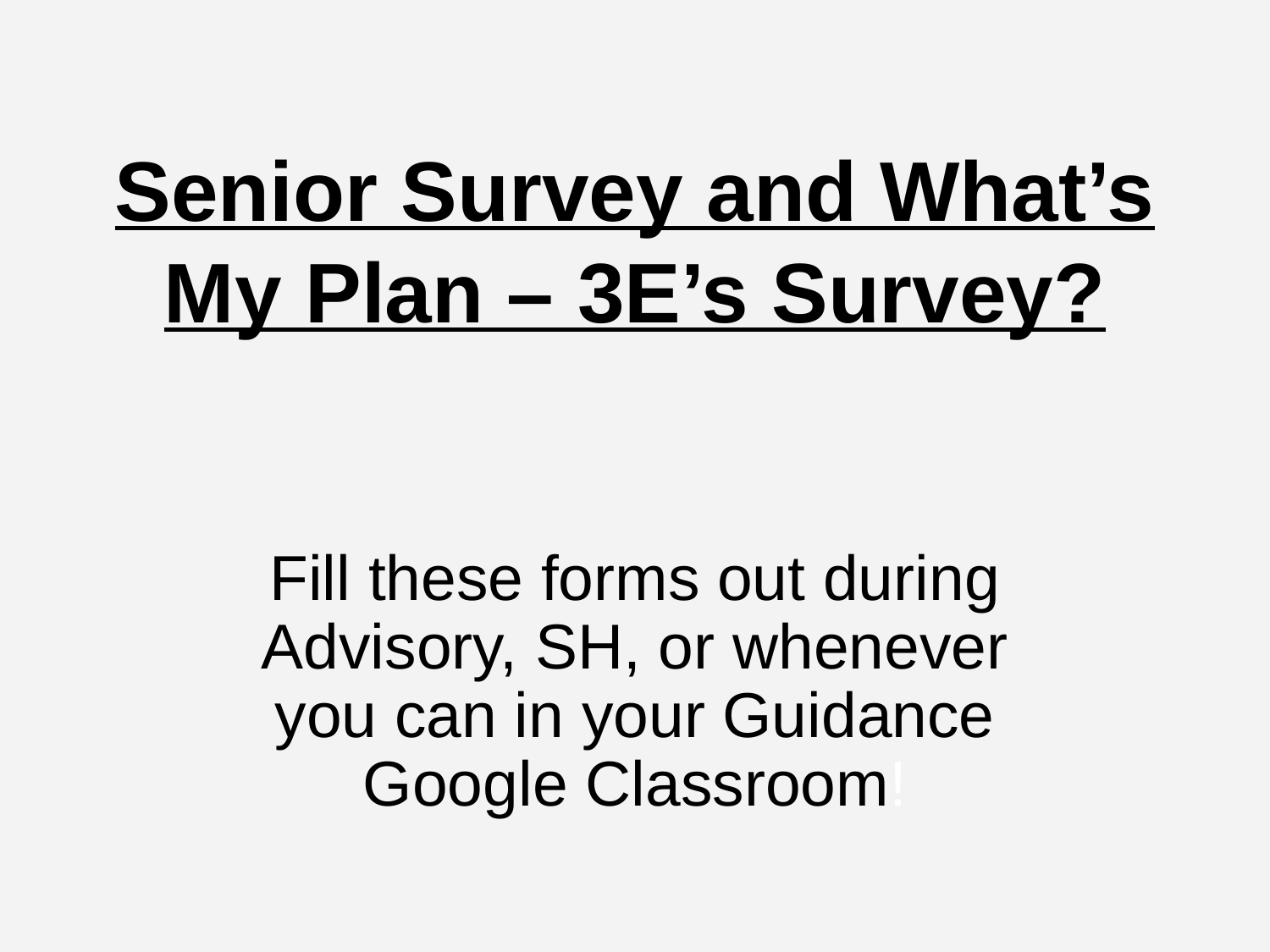

# Senior Survey and What’s My Plan – 3E’s Survey?
Fill these forms out during Advisory, SH, or whenever you can in your Guidance Google Classroom!